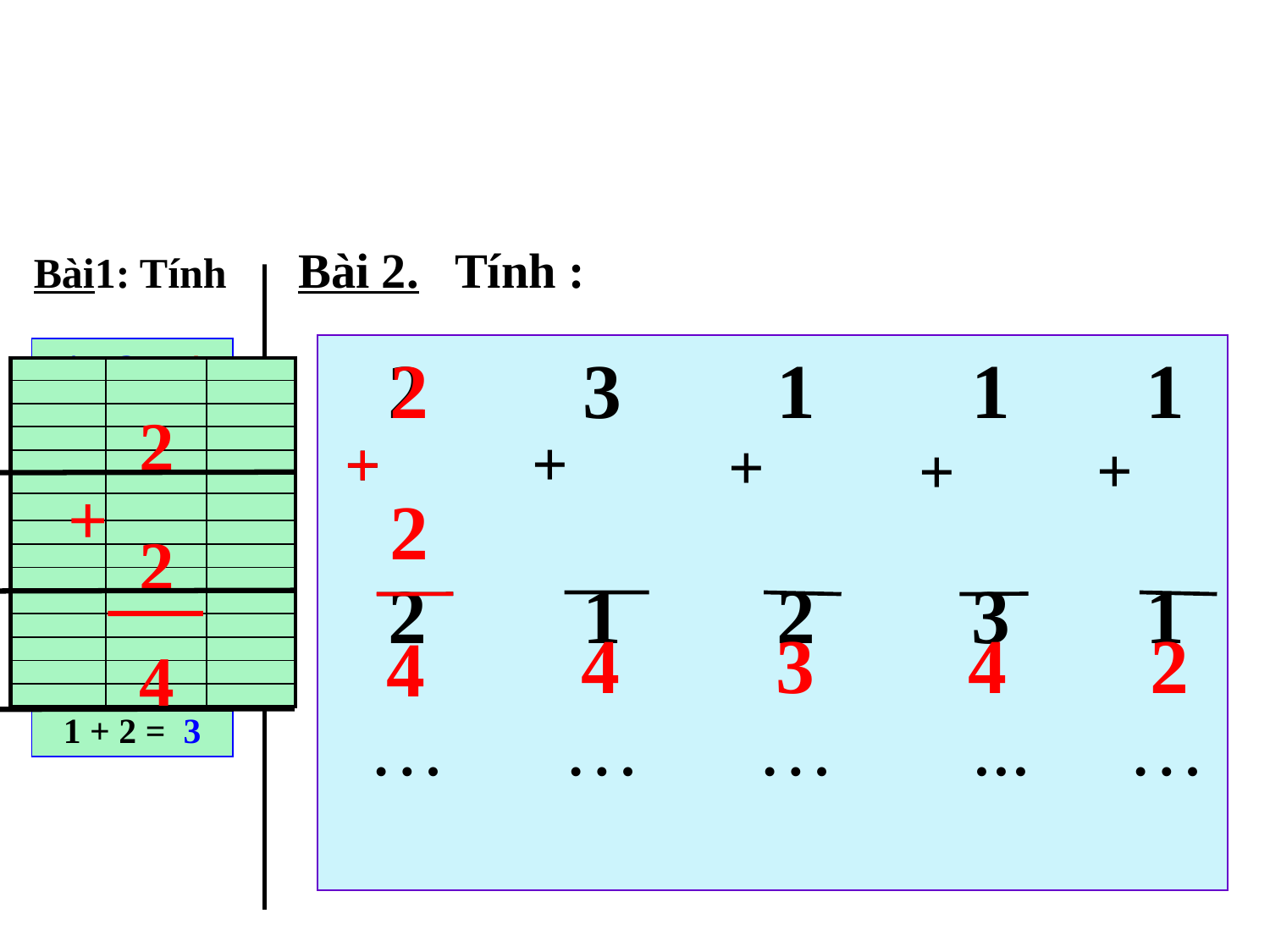

Bài 2.   Tính :
Bài1: Tính

   2        3        1        1       1
   2        1        2        3       1
  …      …      …       ...     …
2
1 + 3 =  4
2 + 2 =  4
1 + 1 = 2
|  |  |  |
| --- | --- | --- |
|  |  |  |
|  |  |  |
|  |  |  |
|  |  |  |
|  |  |  |
|  |  |  |
|  |  |  |
|  |  |  |
|  |  |  |
|  |  |  |
|  |  |  |
|  |  |  |
|  |  |  |
|  |  |  |
2
+
+
+
+
+
+
+

2
2
3 + 1 =  4
2 + 1 =  3
1 + 2 =  3

4
3
4
2

4
4